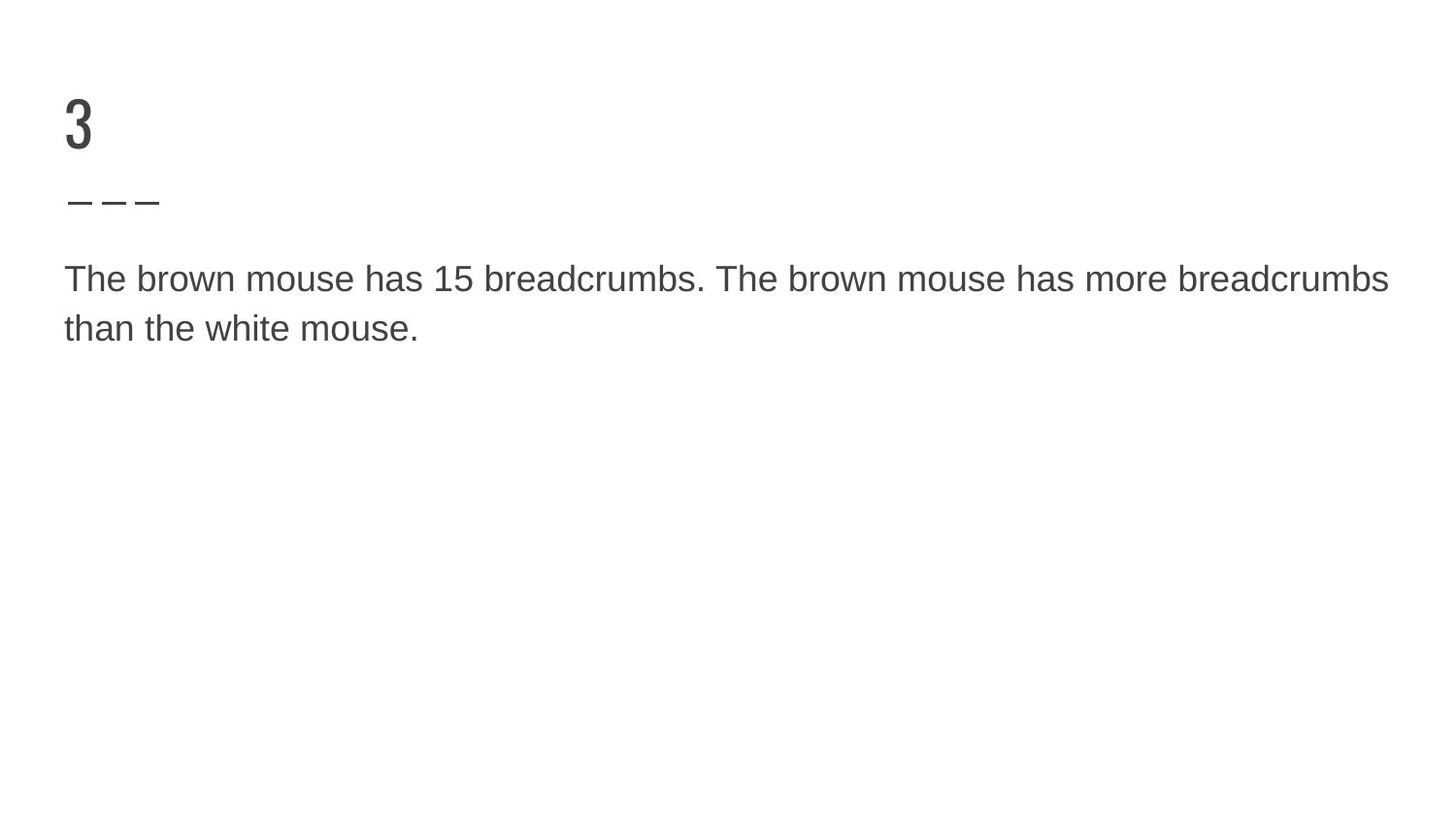

# 3
The brown mouse has 15 breadcrumbs. The brown mouse has more breadcrumbs than the white mouse.